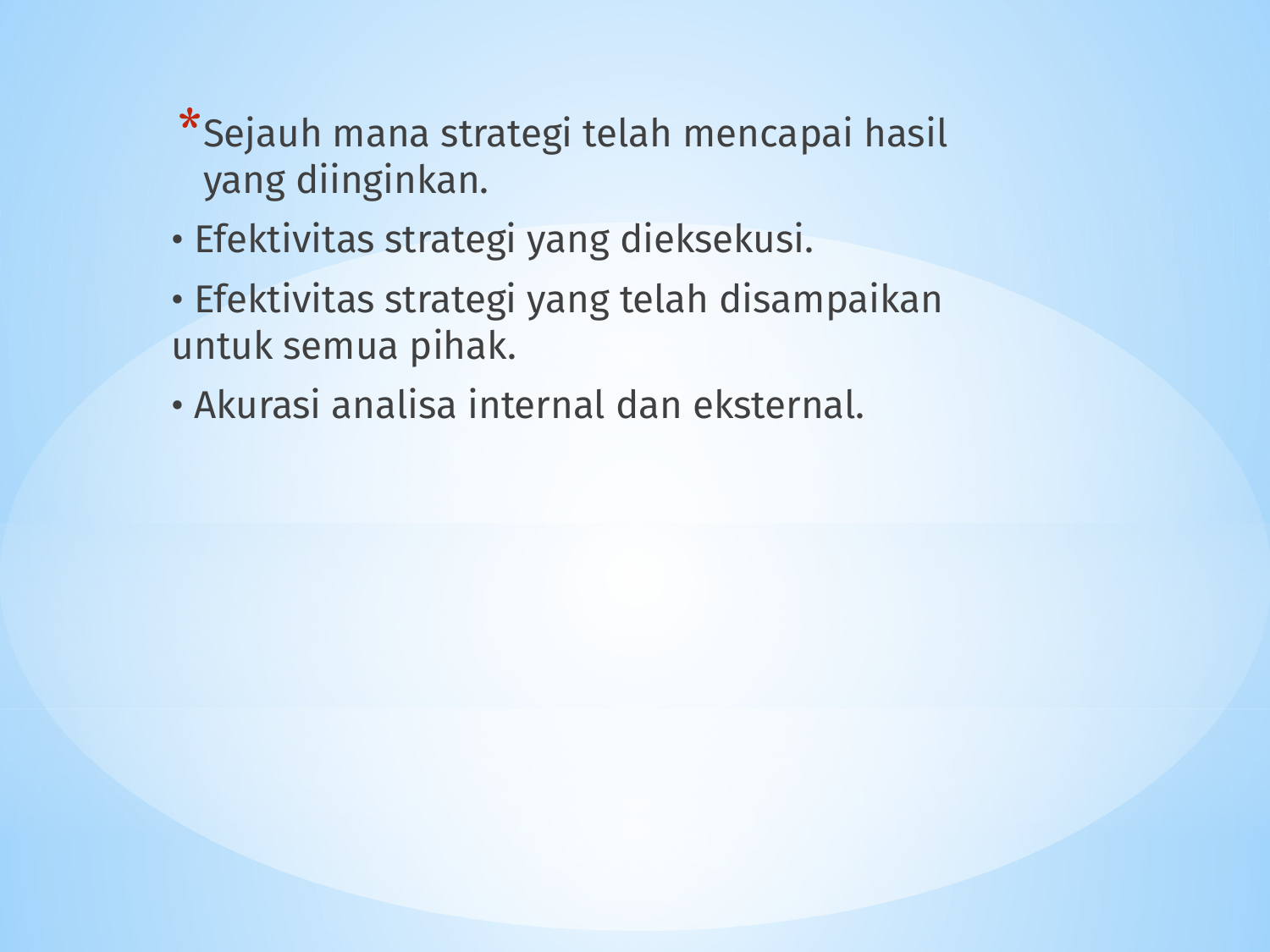

Sejauh mana strategi telah mencapai hasil yang diinginkan.
• Efektivitas strategi yang dieksekusi.
• Efektivitas strategi yang telah disampaikan untuk semua pihak.
• Akurasi analisa internal dan eksternal.
#